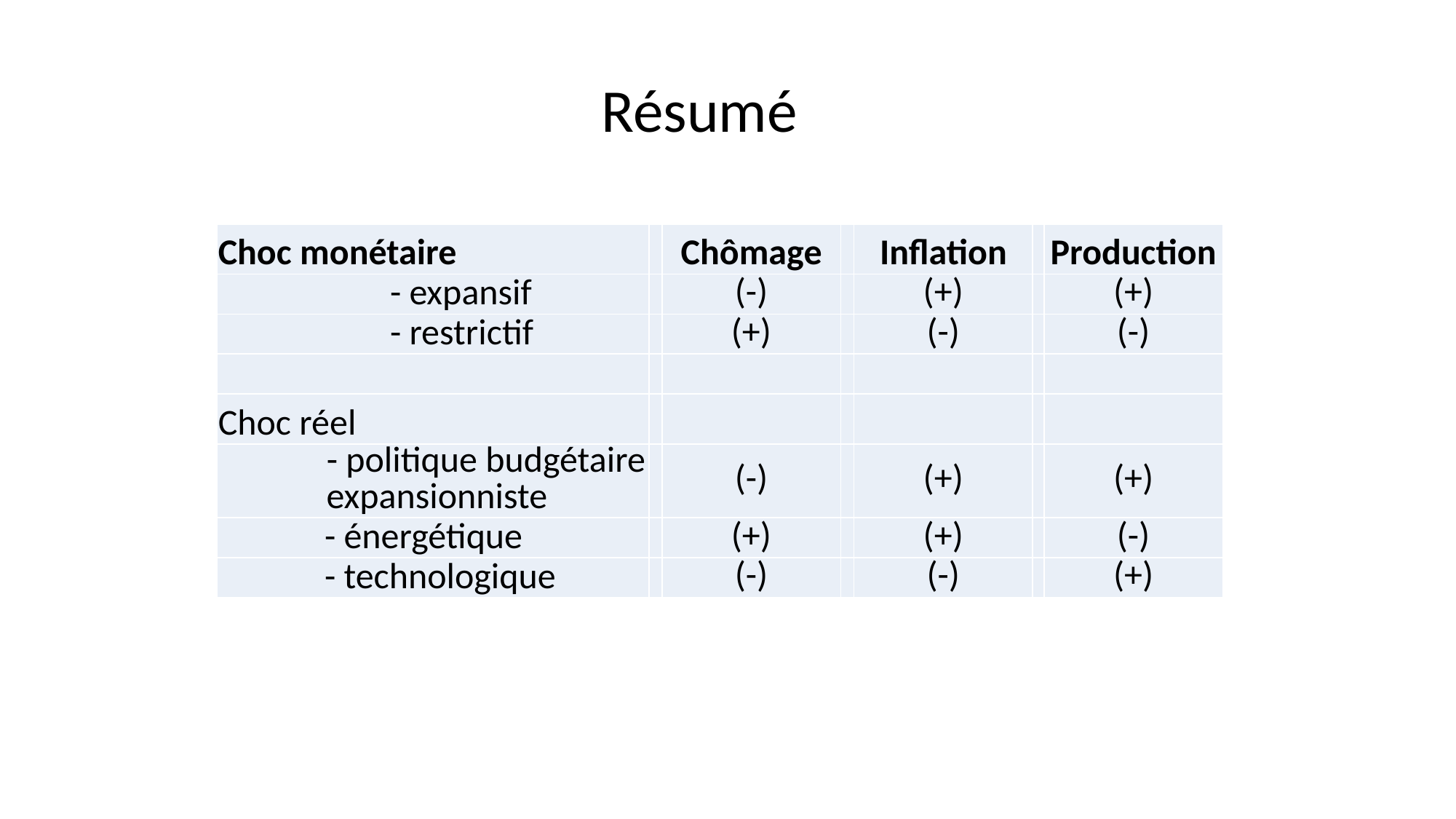

# Résumé

| Choc monétaire |  | Chômage |  | Inflation |  | Production |
| --- | --- | --- | --- | --- | --- | --- |
| - expansif |  | (-) |  | (+) |  | (+) |
| - restrictif |  | (+) |  | (-) |  | (-) |
|  |  |  |  |  |  |  |
| Choc réel |  |  |  |  |  |  |
| - politique budgétaire expansionniste |  | (-) |  | (+) |  | (+) |
| - énergétique |  | (+) |  | (+) |  | (-) |
| - technologique |  | (-) |  | (-) |  | (+) |